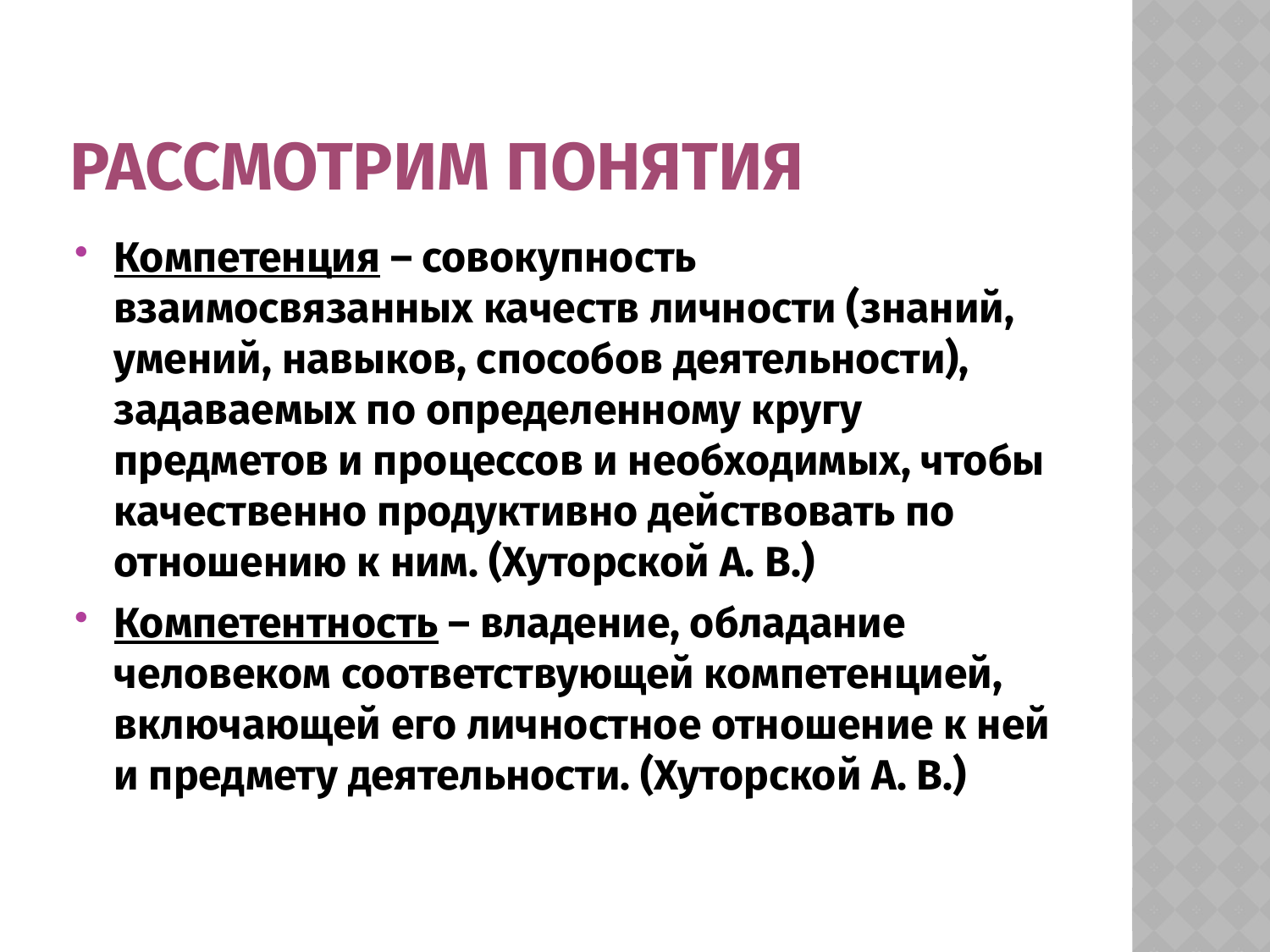

# Рассмотрим понятия
Компетенция – совокупность взаимосвязанных качеств личности (знаний, умений, навыков, способов деятельности), задаваемых по определенному кругу предметов и процессов и необходимых, чтобы качественно продуктивно действовать по отношению к ним. (Хуторской А. В.)
Компетентность – владение, обладание человеком соответствующей компетенцией, включающей его личностное отношение к ней и предмету деятельности. (Хуторской А. В.)